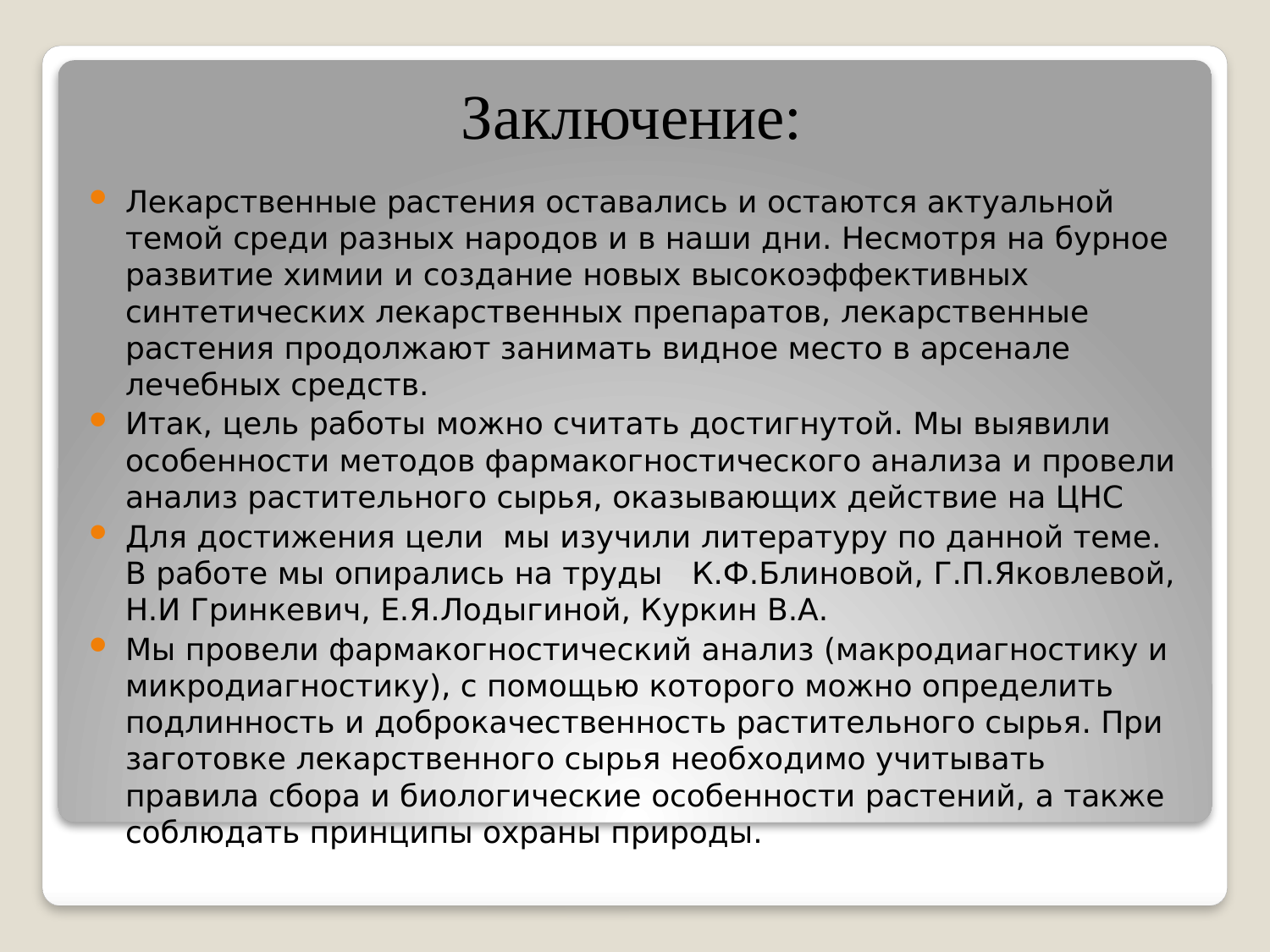

# Заключение:
Лекарственные растения оставались и остаются актуальной темой среди разных народов и в наши дни. Несмотря на бурное развитие химии и создание новых высокоэффективных синтетических лекарственных препаратов, лекарственные растения продолжают занимать видное место в арсенале лечебных средств.
Итак, цель работы можно считать достигнутой. Мы выявили особенности методов фармакогностического анализа и провели анализ растительного сырья, оказывающих действие на ЦНС
Для достижения цели  мы изучили литературу по данной теме. В работе мы опирались на труды   К.Ф.Блиновой, Г.П.Яковлевой, Н.И Гринкевич, Е.Я.Лодыгиной, Куркин В.А.
Мы провели фармакогностический анализ (макродиагностику и микродиагностику), с помощью которого можно определить подлинность и доброкачественность растительного сырья. При заготовке лекарственного сырья необходимо учитывать правила сбора и биологические особенности растений, а также соблюдать принципы охраны природы.